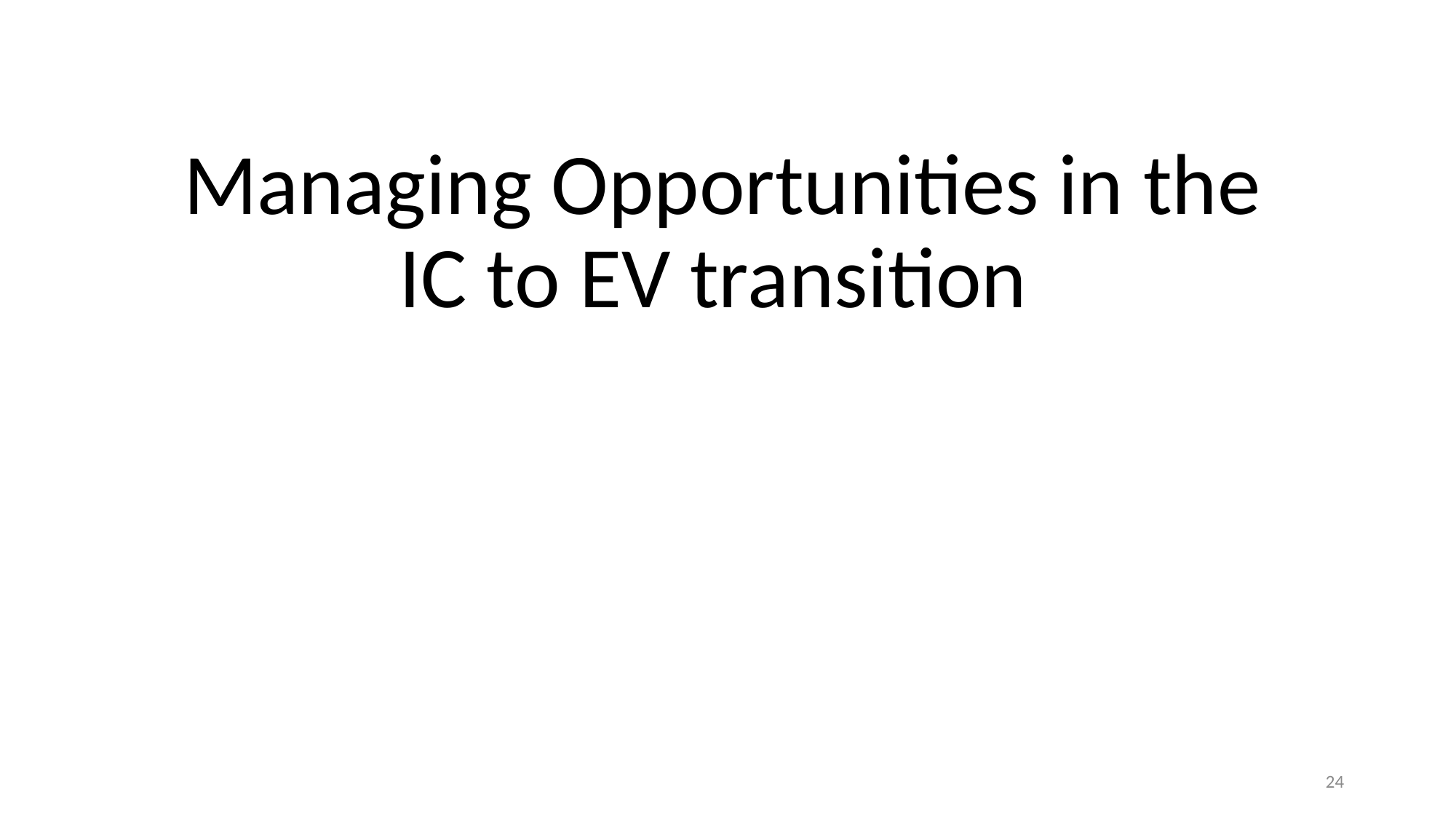

# Managing Opportunities in the IC to EV transition
24